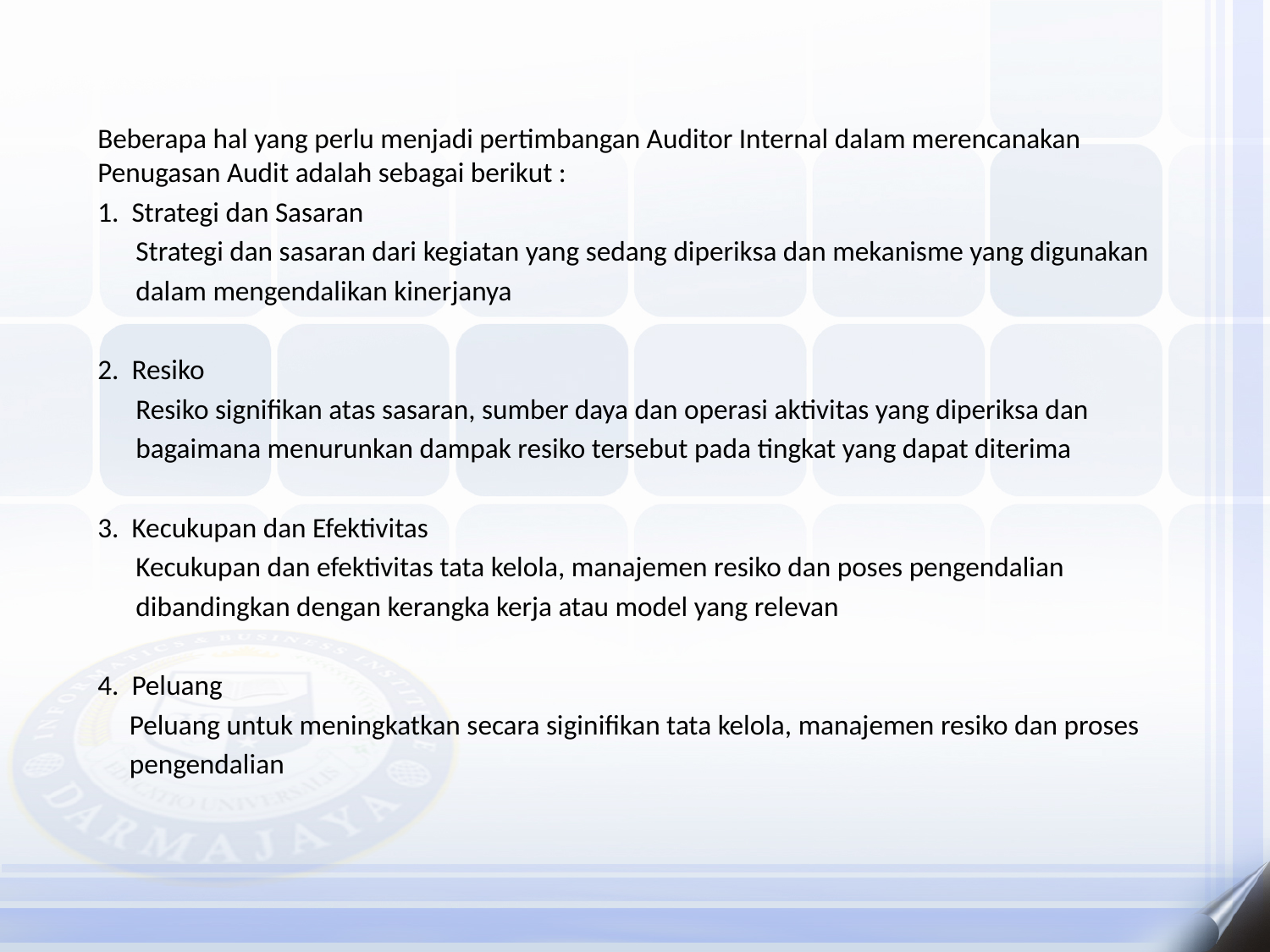

Beberapa hal yang perlu menjadi pertimbangan Auditor Internal dalam merencanakan Penugasan Audit adalah sebagai berikut :
1.  Strategi dan Sasaran
      Strategi dan sasaran dari kegiatan yang sedang diperiksa dan mekanisme yang digunakan
      dalam mengendalikan kinerjanya

2.  Resiko
      Resiko signifikan atas sasaran, sumber daya dan operasi aktivitas yang diperiksa dan
      bagaimana menurunkan dampak resiko tersebut pada tingkat yang dapat diterima

3.  Kecukupan dan Efektivitas
      Kecukupan dan efektivitas tata kelola, manajemen resiko dan poses pengendalian
      dibandingkan dengan kerangka kerja atau model yang relevan

4.  Peluang
     Peluang untuk meningkatkan secara siginifikan tata kelola, manajemen resiko dan proses
     pengendalian